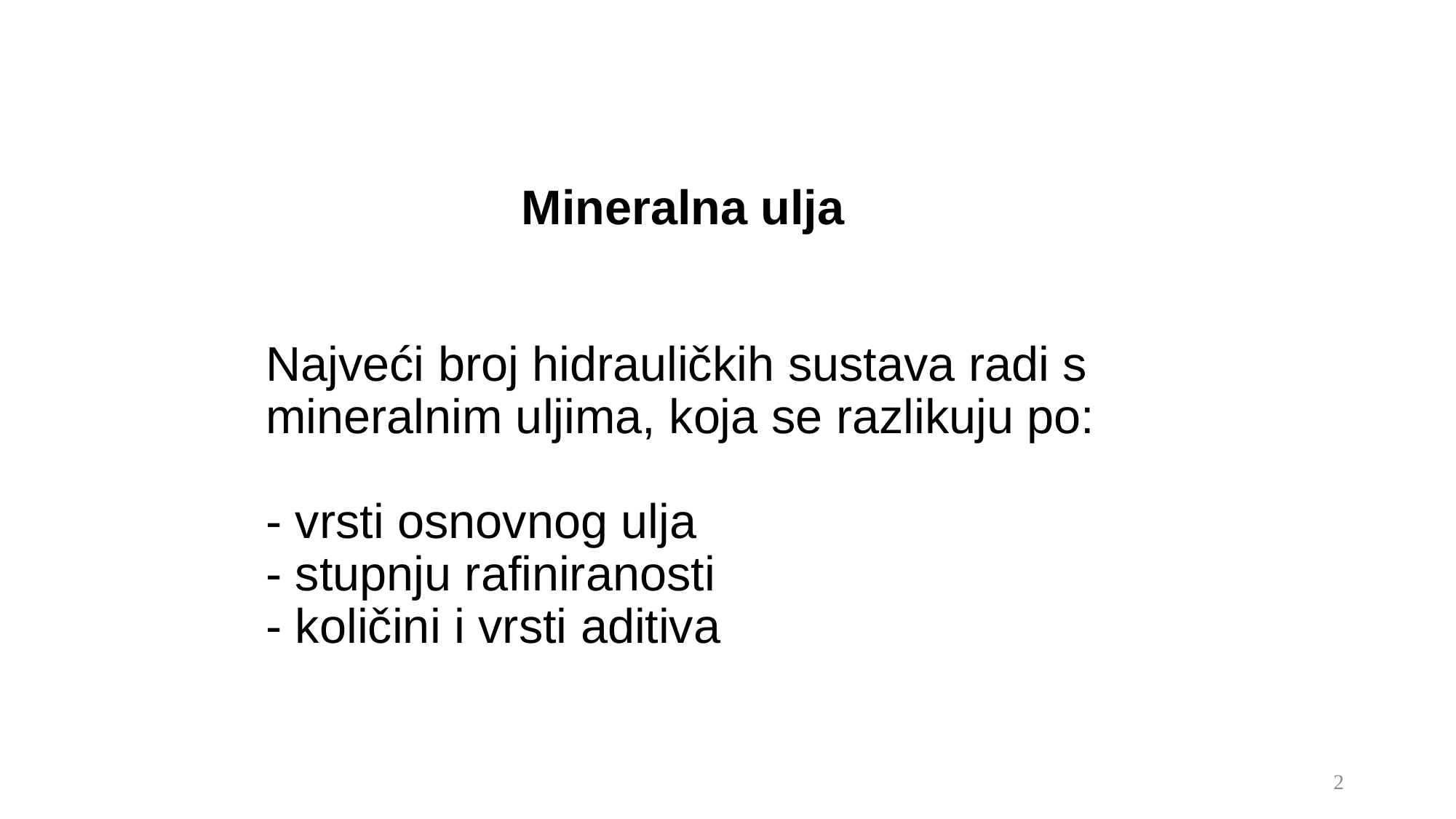

# Mineralna ulja Najveći broj hidrauličkih sustava radi s mineralnim uljima, koja se razlikuju po: - vrsti osnovnog ulja - stupnju rafiniranosti - količini i vrsti aditiva
2